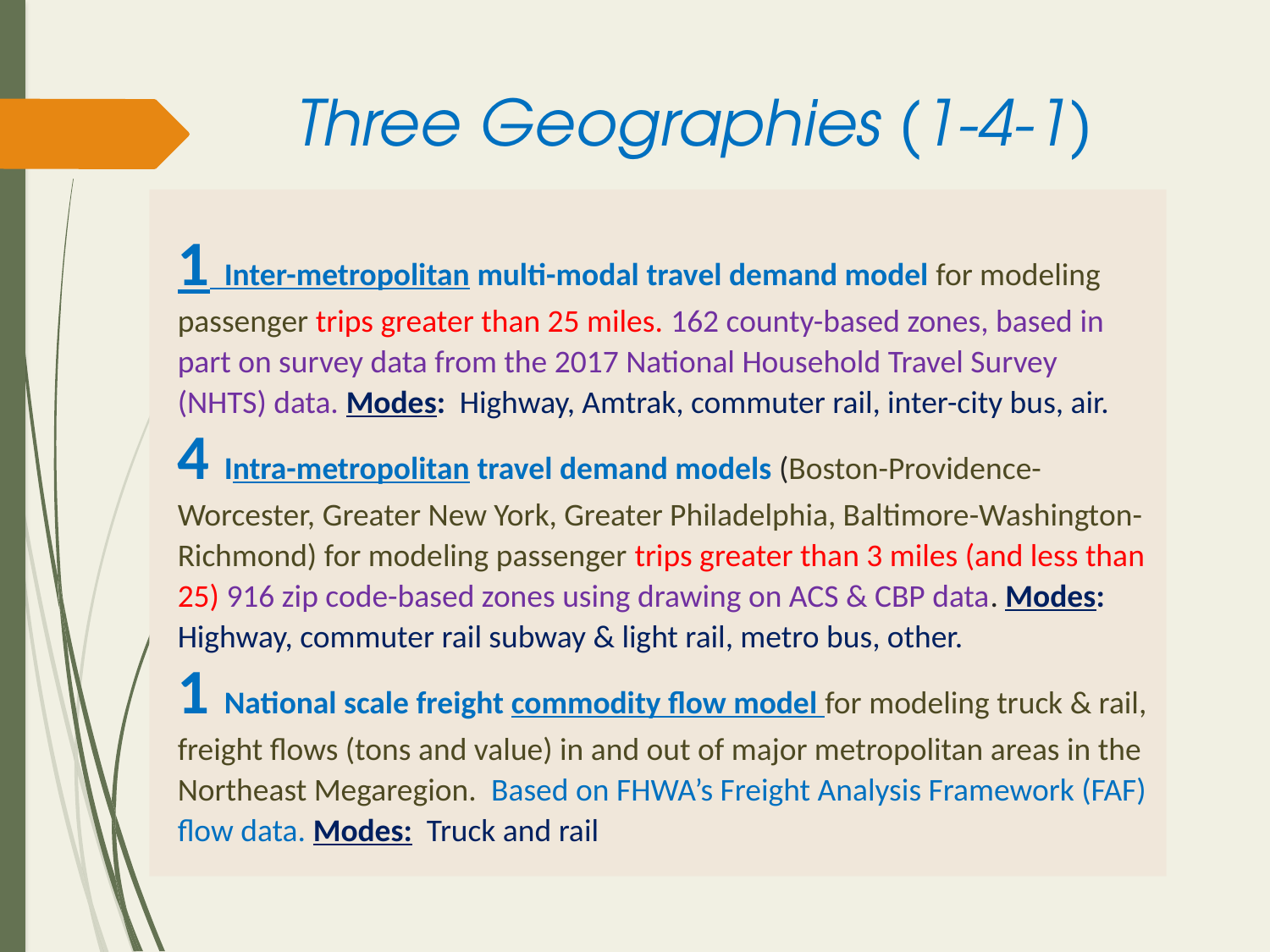

# Three Geographies (1-4-1)

1  Inter-metropolitan multi-modal travel demand model for modeling passenger trips greater than 25 miles. 162 county-based zones, based in part on survey data from the 2017 National Household Travel Survey (NHTS) data. Modes:  Highway, Amtrak, commuter rail, inter-city bus, air.
4  Intra-metropolitan travel demand models (Boston-Providence-Worcester, Greater New York, Greater Philadelphia, Baltimore-Washington-Richmond) for modeling passenger trips greater than 3 miles (and less than 25) 916 zip code-based zones using drawing on ACS & CBP data. Modes:  Highway, commuter rail subway & light rail, metro bus, other.
1 National scale freight commodity flow model for modeling truck & rail, freight flows (tons and value) in and out of major metropolitan areas in the Northeast Megaregion.  Based on FHWA’s Freight Analysis Framework (FAF) flow data. Modes:  Truck and rail